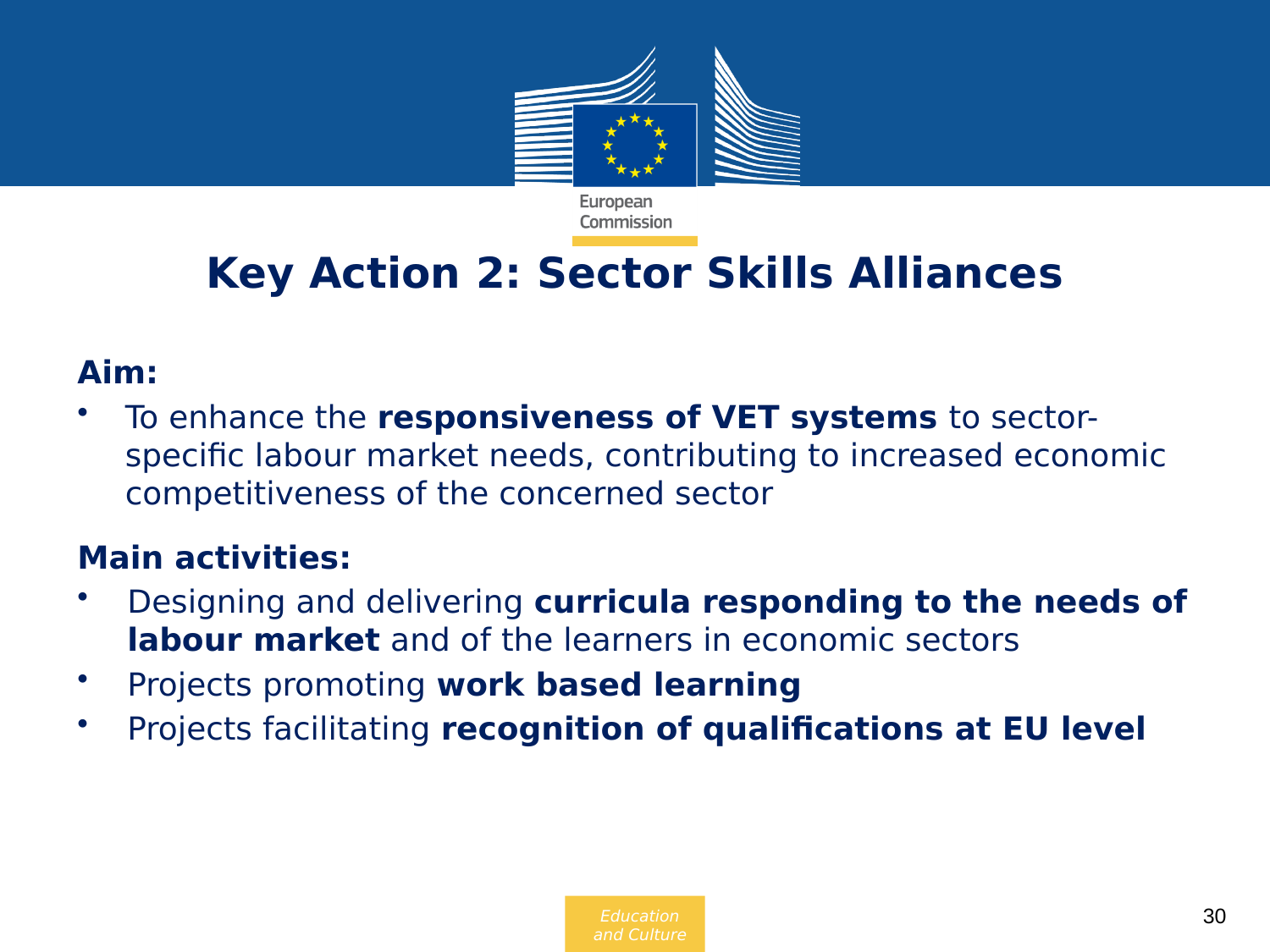

Key Action 2: Sector Skills Alliances

Aim:
To enhance the responsiveness of VET systems to sector-specific labour market needs, contributing to increased economic competitiveness of the concerned sector

Main activities:
Designing and delivering curricula responding to the needs of labour market and of the learners in economic sectors
Projects promoting work based learning
Projects facilitating recognition of qualifications at EU level

30